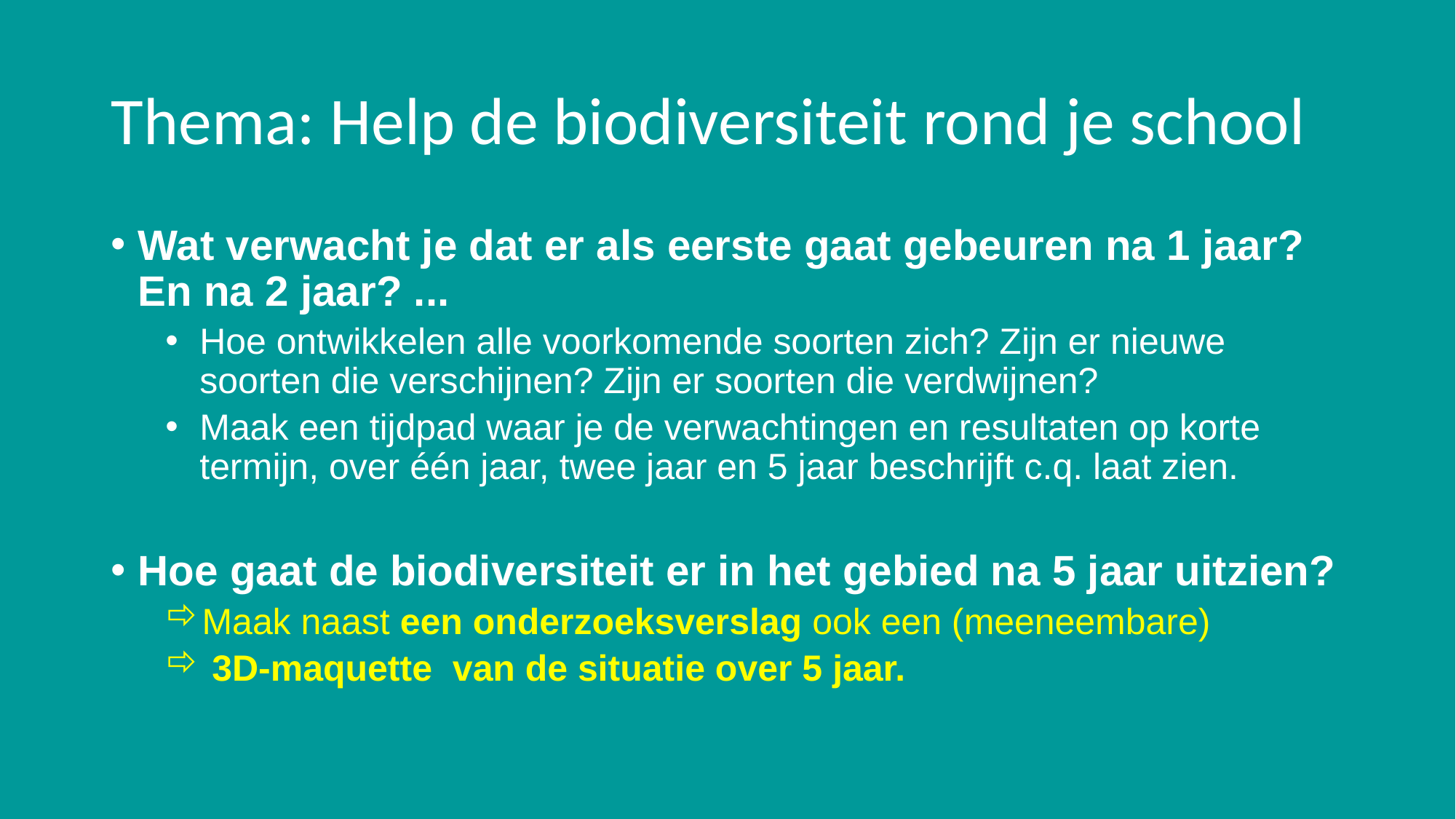

# Thema: Help de biodiversiteit rond je school
Wat verwacht je dat er als eerste gaat gebeuren na 1 jaar? En na 2 jaar? ...
Hoe ontwikkelen alle voorkomende soorten zich? Zijn er nieuwe soorten die verschijnen? Zijn er soorten die verdwijnen?
Maak een tijdpad waar je de verwachtingen en resultaten op korte termijn, over één jaar, twee jaar en 5 jaar beschrijft c.q. laat zien.

Hoe gaat de biodiversiteit er in het gebied na 5 jaar uitzien?
Maak naast een onderzoeksverslag ook een (meeneembare)
 3D-maquette  van de situatie over 5 jaar.